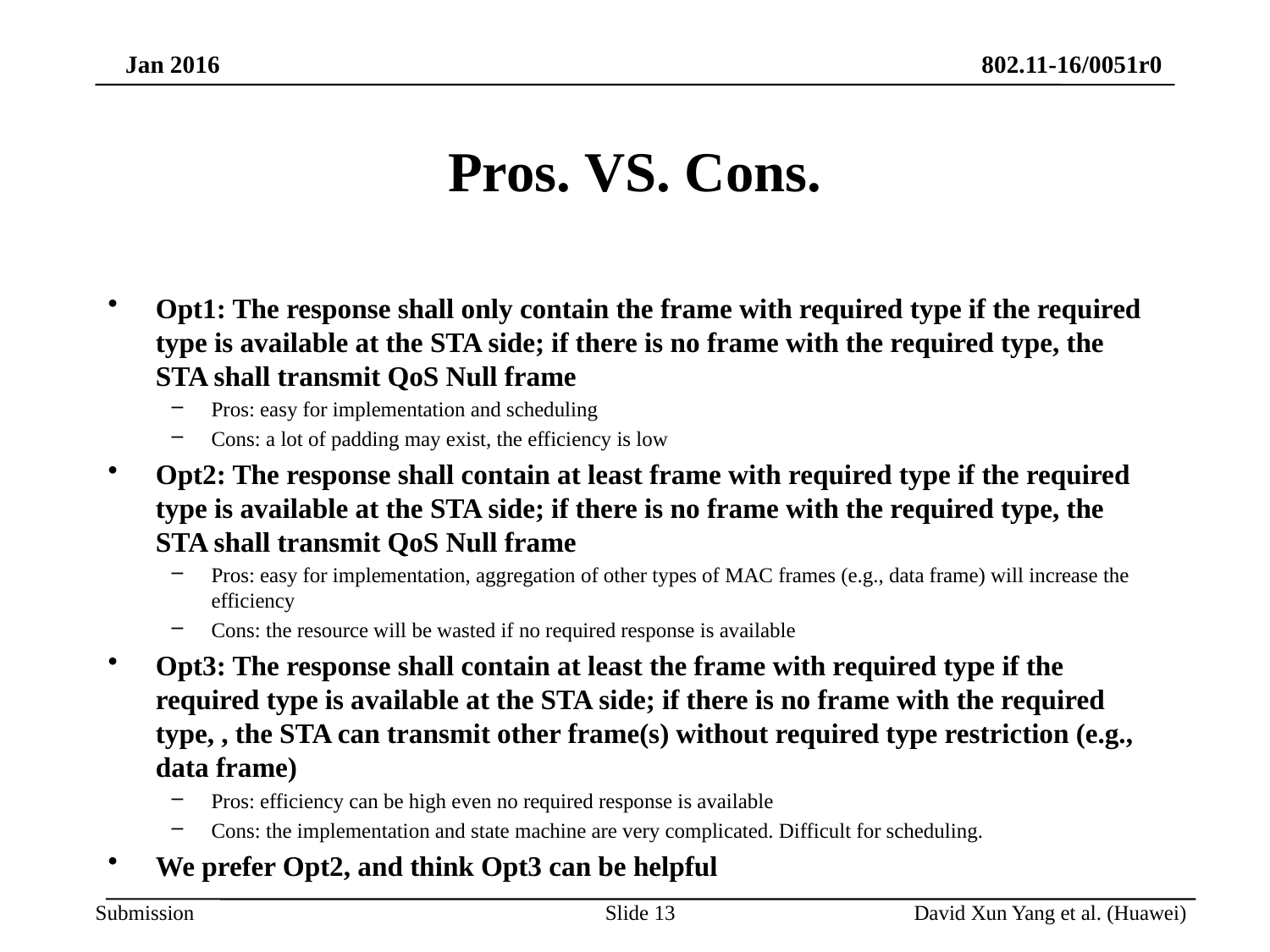

# Pros. VS. Cons.
Opt1: The response shall only contain the frame with required type if the required type is available at the STA side; if there is no frame with the required type, the STA shall transmit QoS Null frame
Pros: easy for implementation and scheduling
Cons: a lot of padding may exist, the efficiency is low
Opt2: The response shall contain at least frame with required type if the required type is available at the STA side; if there is no frame with the required type, the STA shall transmit QoS Null frame
Pros: easy for implementation, aggregation of other types of MAC frames (e.g., data frame) will increase the efficiency
Cons: the resource will be wasted if no required response is available
Opt3: The response shall contain at least the frame with required type if the required type is available at the STA side; if there is no frame with the required type, , the STA can transmit other frame(s) without required type restriction (e.g., data frame)
Pros: efficiency can be high even no required response is available
Cons: the implementation and state machine are very complicated. Difficult for scheduling.
We prefer Opt2, and think Opt3 can be helpful
Slide 13
David Xun Yang et al. (Huawei)